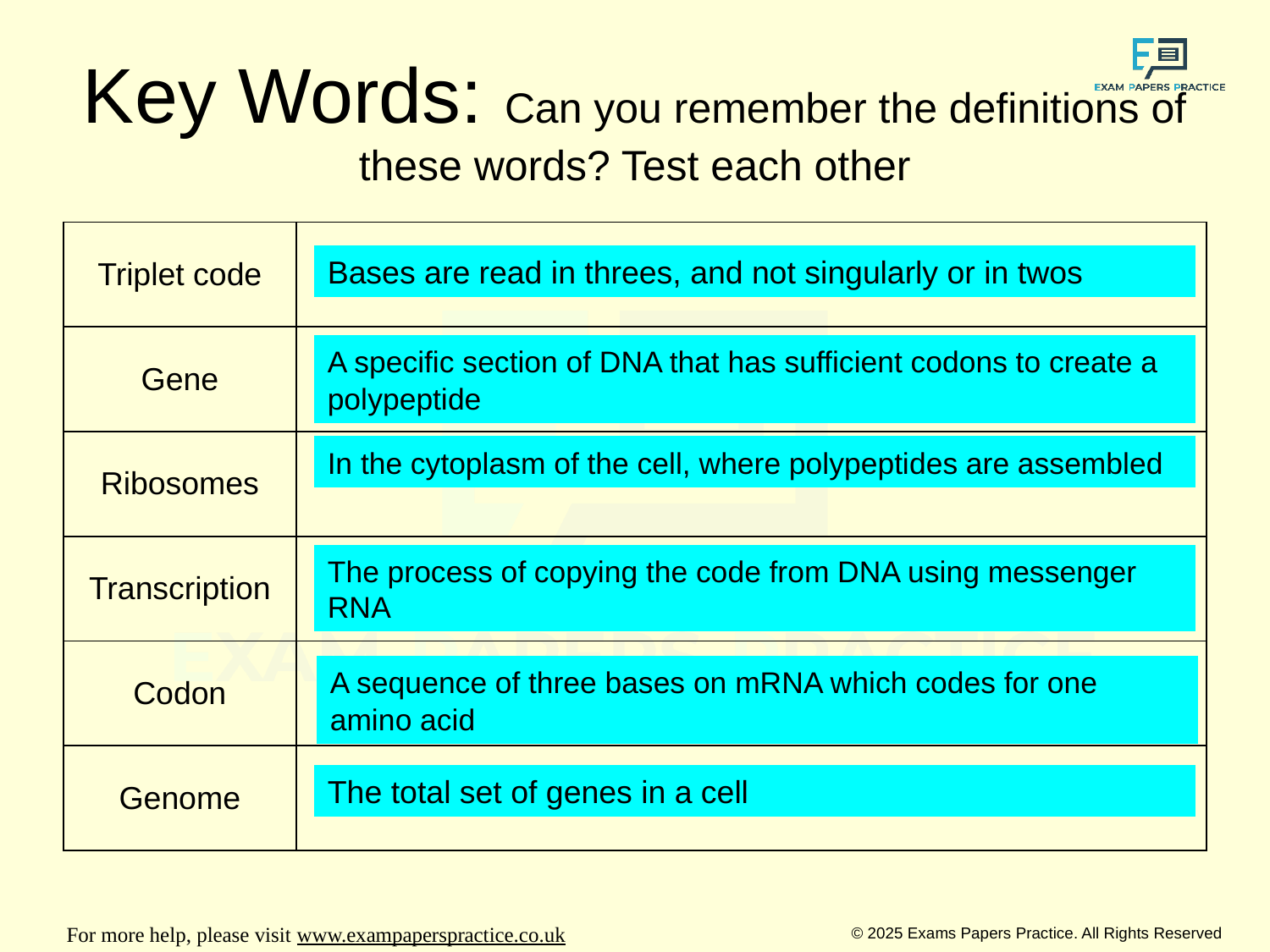

# Key Words: Can you remember the definitions of these words? Test each other
| Triplet code |  |
| --- | --- |
| Gene |  |
| Ribosomes |  |
| Transcription |  |
| Codon |  |
| Genome |  |
Bases are read in threes, and not singularly or in twos
A specific section of DNA that has sufficient codons to create a polypeptide
In the cytoplasm of the cell, where polypeptides are assembled
The process of copying the code from DNA using messenger RNA
A sequence of three bases on mRNA which codes for one amino acid
The total set of genes in a cell